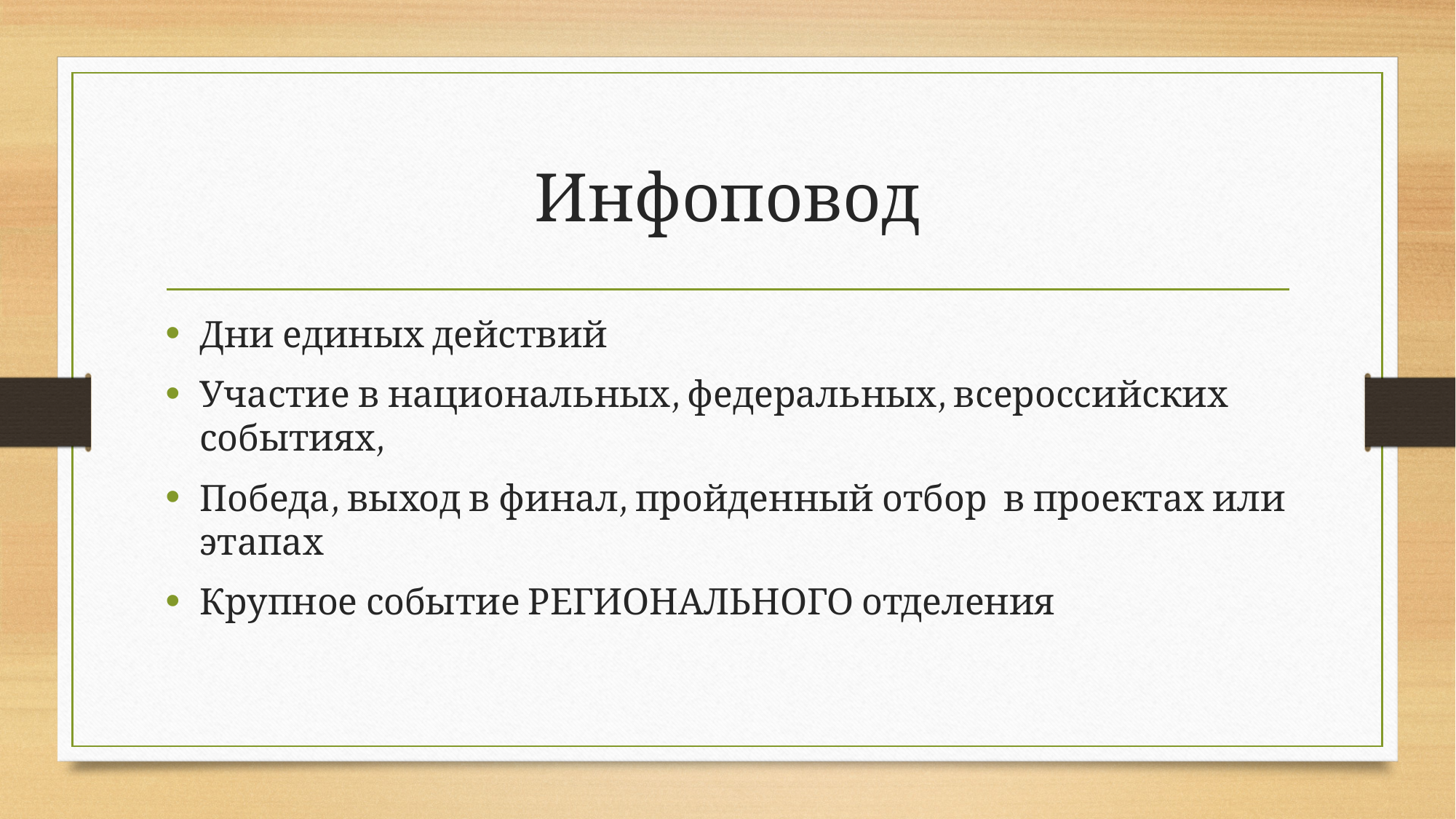

# Инфоповод
Дни единых действий
Участие в национальных, федеральных, всероссийских  событиях,
Победа, выход в финал, пройденный отбор  в проектах или этапах
Крупное событие РЕГИОНАЛЬНОГО отделения